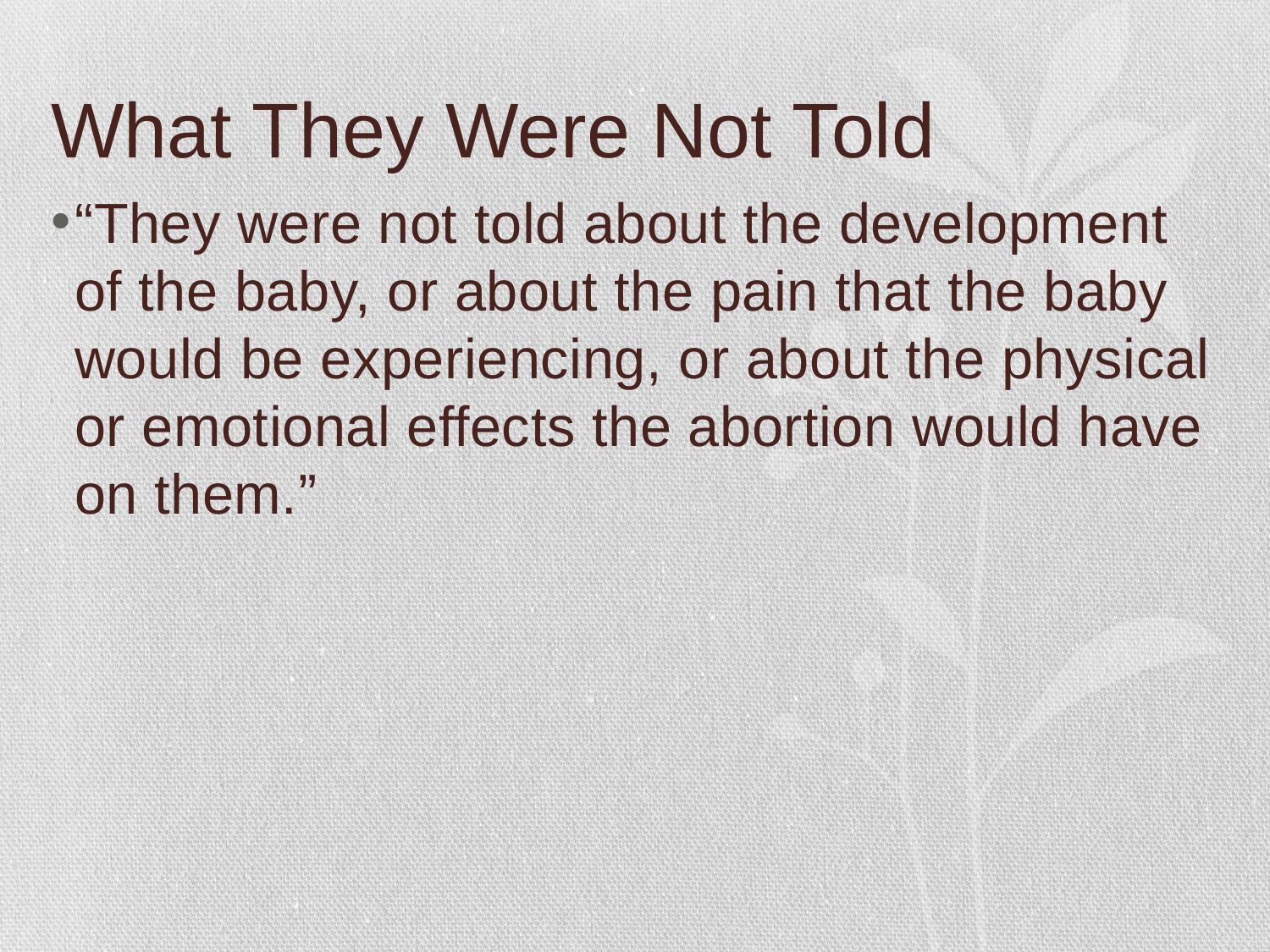

# What They Were Not Told
“They were not told about the development of the baby, or about the pain that the baby would be experiencing, or about the physical or emotional effects the abortion would have on them.”